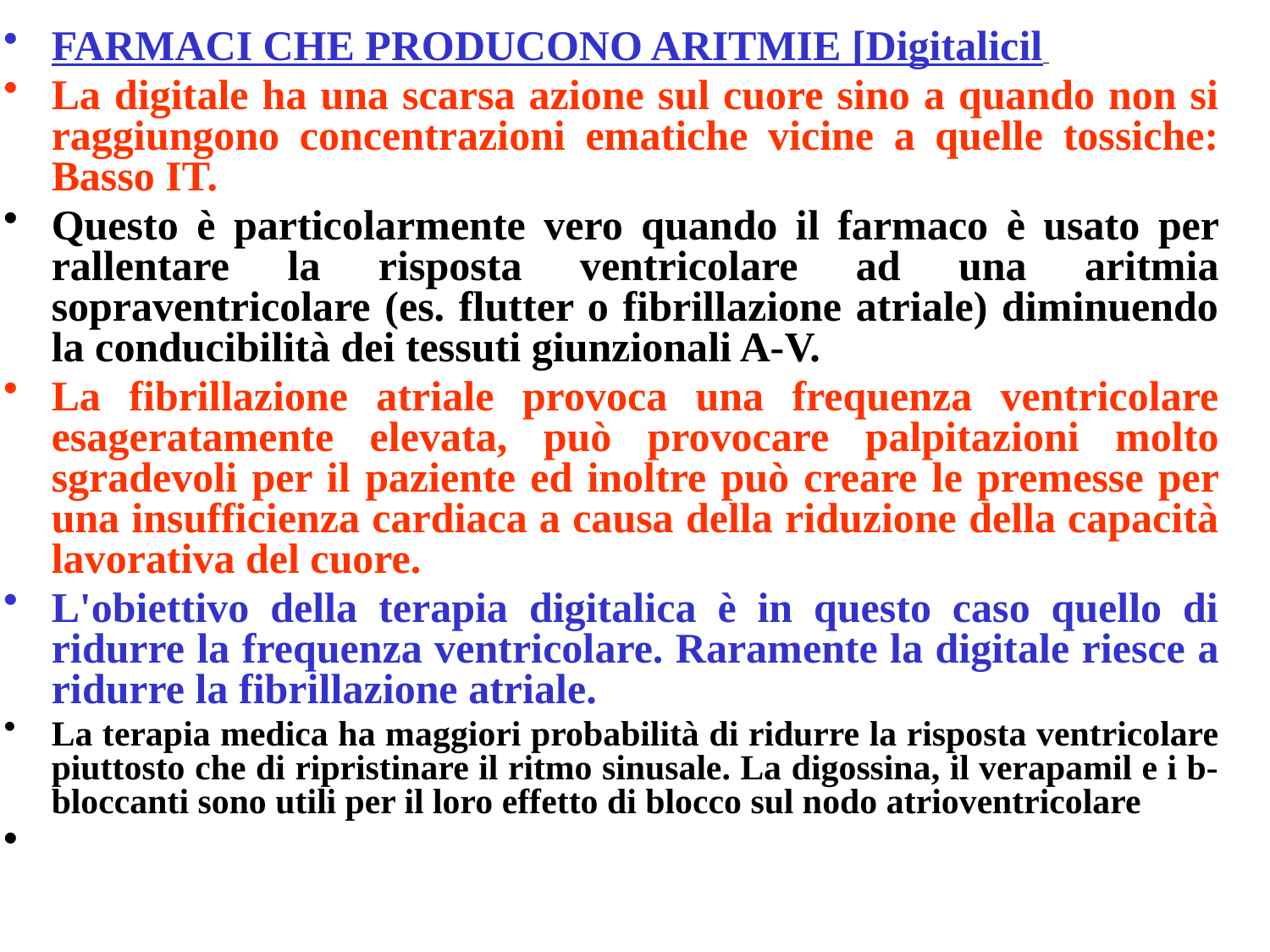

FARMACI CHE PRODUCONO ARITMIE [Digitalicil
La digitale ha una scarsa azione sul cuore sino a quando non si raggiungono concentrazioni ematiche vicine a quelle tossiche: Basso IT.
Questo è particolarmente vero quando il farmaco è usato per rallentare la risposta ventricolare ad una aritmia sopraventricolare (es. flutter o fibrillazione atriale) diminuendo la conducibilità dei tessuti giunzionali A-V.
La fibrillazione atriale provoca una frequenza ventricolare esageratamente elevata, può provocare palpitazioni molto sgradevoli per il paziente ed inoltre può creare le premesse per una insufficienza cardiaca a causa della riduzione della capacità lavorativa del cuore.
L'obiettivo della terapia digitalica è in questo caso quello di ridurre la frequenza ventricolare. Raramente la digitale riesce a ridurre la fibrillazione atriale.
La terapia medica ha maggiori probabilità di ridurre la risposta ventricolare piuttosto che di ripristinare il ritmo sinusale. La digossina, il verapamil e i b-bloccanti sono utili per il loro effetto di blocco sul nodo atrioventricolare